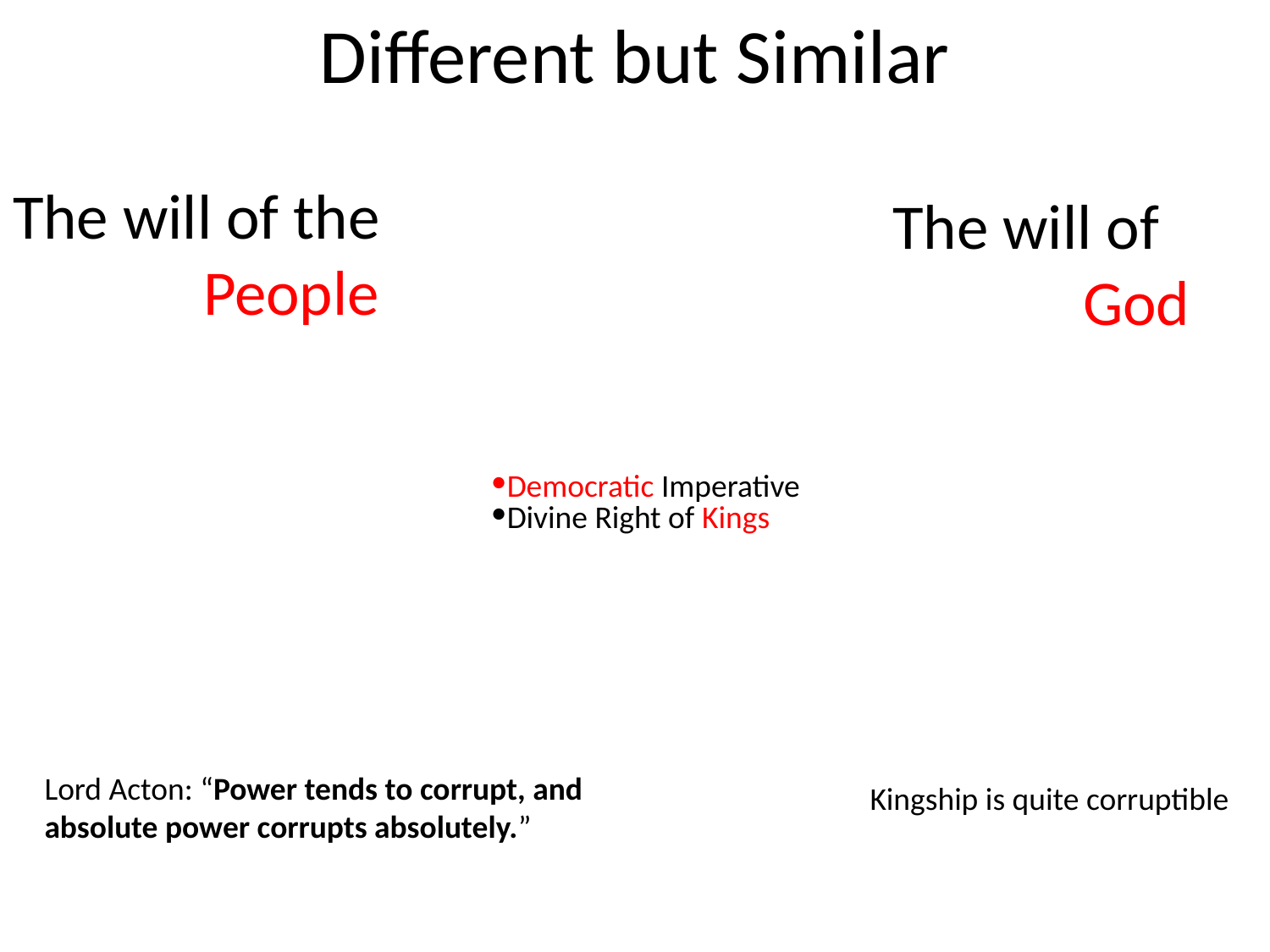

# Different but Similar
The will of the
People
The will of
God
Democratic Imperative
Divine Right of Kings
Lord Acton: “Power tends to corrupt, and absolute power corrupts absolutely.”
Kingship is quite corruptible